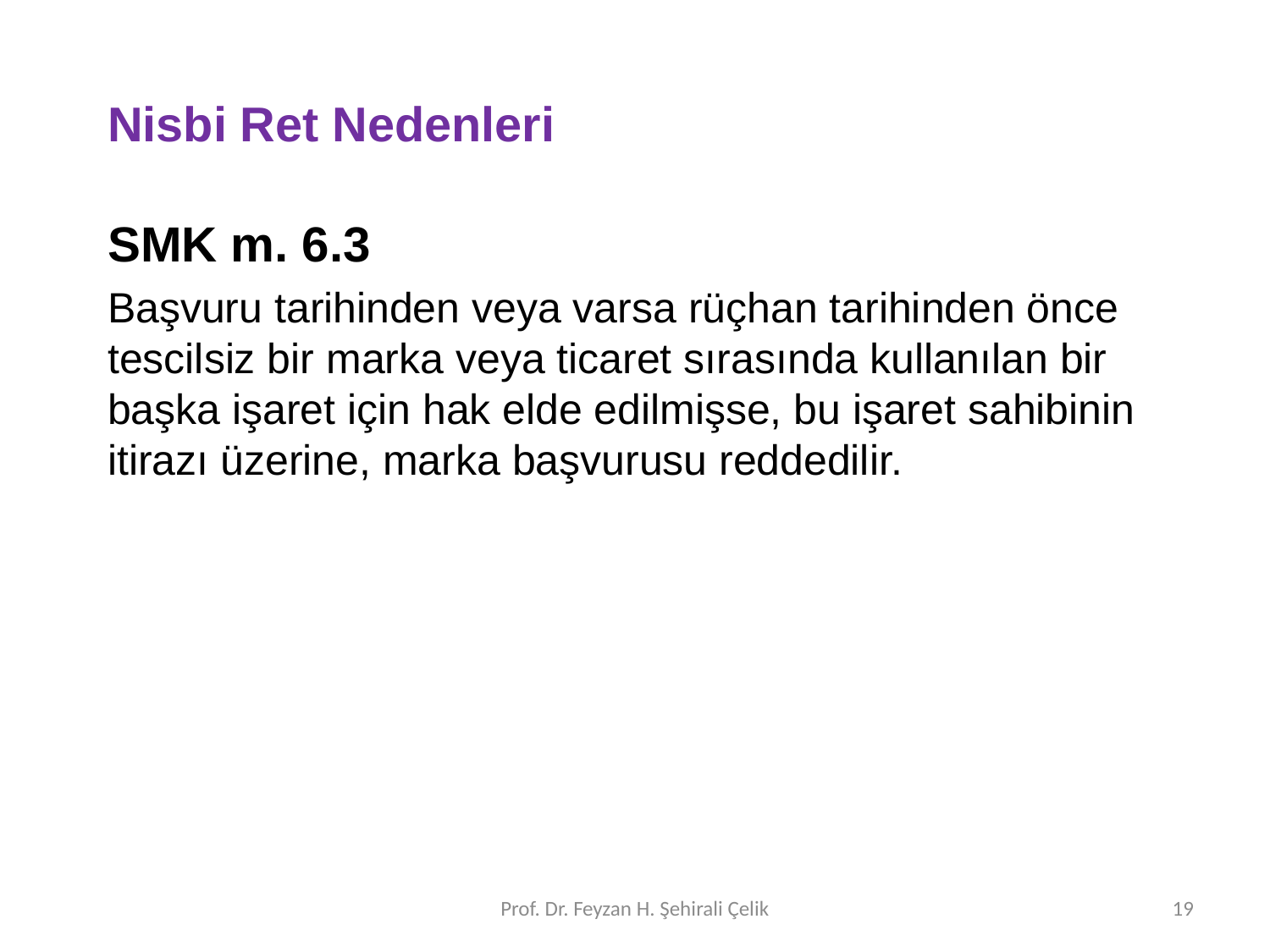

# Nisbi Ret Nedenleri
SMK m. 6.3
Başvuru tarihinden veya varsa rüçhan tarihinden önce tescilsiz bir marka veya ticaret sırasında kullanılan bir başka işaret için hak elde edilmişse, bu işaret sahibinin itirazı üzerine, marka başvurusu reddedilir.
Prof. Dr. Feyzan H. Şehirali Çelik
19